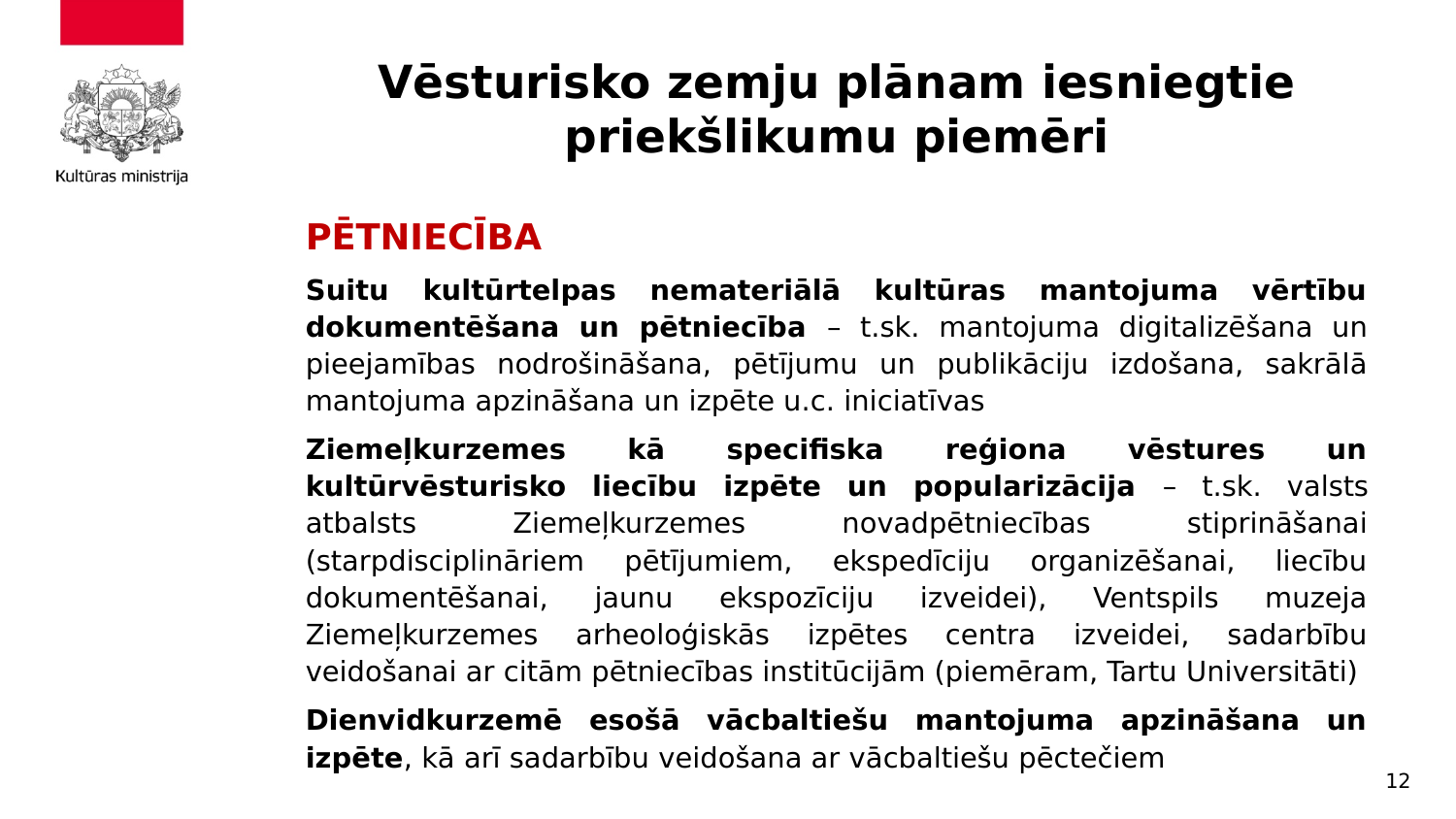

# Vēsturisko zemju plānam iesniegtie priekšlikumu piemēri
PĒTNIECĪBA
Suitu kultūrtelpas nemateriālā kultūras mantojuma vērtību dokumentēšana un pētniecība – t.sk. mantojuma digitalizēšana un pieejamības nodrošināšana, pētījumu un publikāciju izdošana, sakrālā mantojuma apzināšana un izpēte u.c. iniciatīvas
Ziemeļkurzemes kā specifiska reģiona vēstures un kultūrvēsturisko liecību izpēte un popularizācija – t.sk. valsts atbalsts Ziemeļkurzemes novadpētniecības stiprināšanai (starpdisciplināriem pētījumiem, ekspedīciju organizēšanai, liecību dokumentēšanai, jaunu ekspozīciju izveidei), Ventspils muzeja Ziemeļkurzemes arheoloģiskās izpētes centra izveidei, sadarbību veidošanai ar citām pētniecības institūcijām (piemēram, Tartu Universitāti)
Dienvidkurzemē esošā vācbaltiešu mantojuma apzināšana un izpēte, kā arī sadarbību veidošana ar vācbaltiešu pēctečiem
12